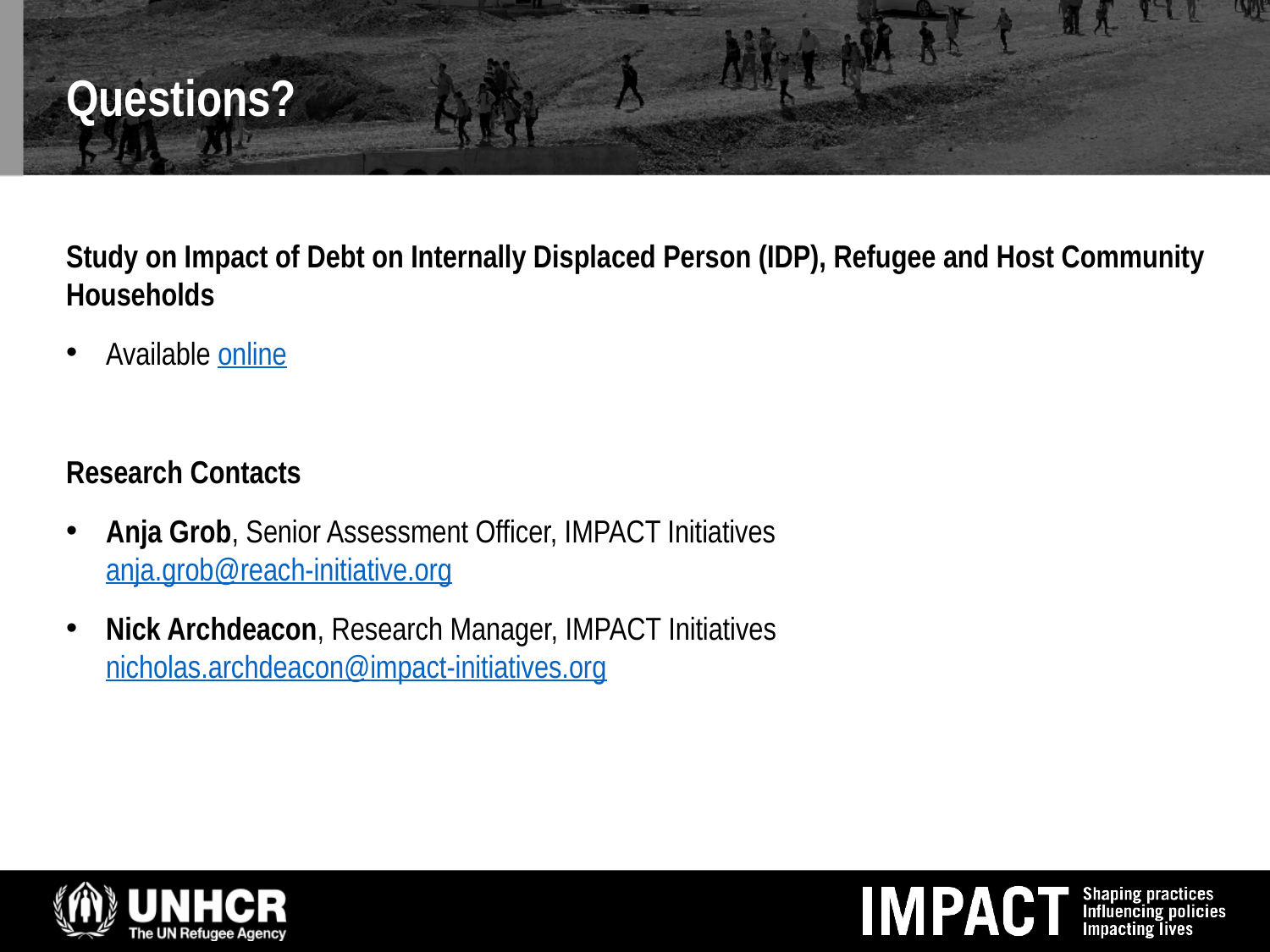

# Questions?
Study on Impact of Debt on Internally Displaced Person (IDP), Refugee and Host Community Households
Available online

Research Contacts
Anja Grob, Senior Assessment Officer, IMPACT Initiatives
anja.grob@reach-initiative.org
Nick Archdeacon, Research Manager, IMPACT Initiatives
nicholas.archdeacon@impact-initiatives.org